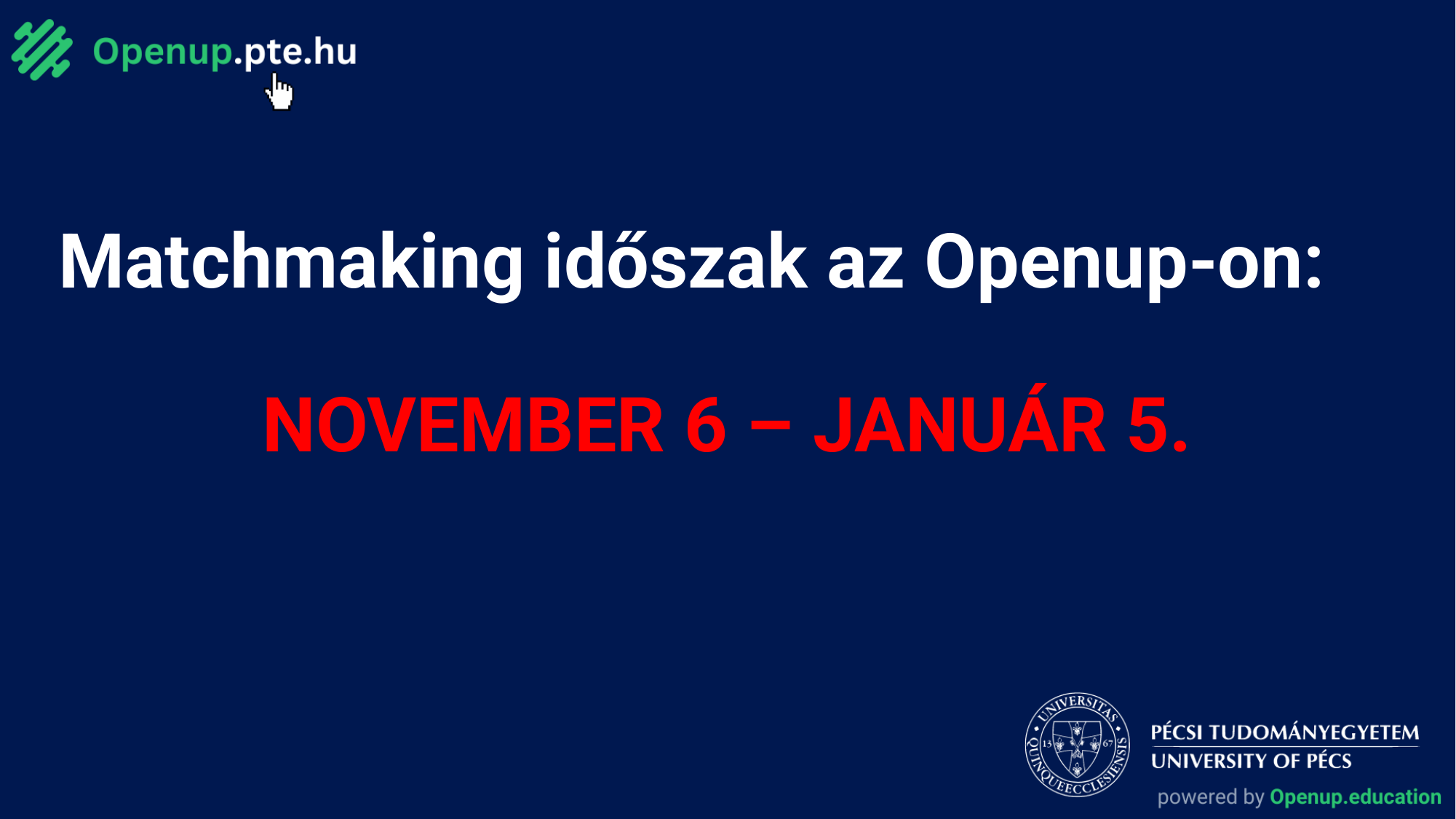

Matchmaking időszak az Openup-on:

NOVEMBER 6 – JANUÁR 5.